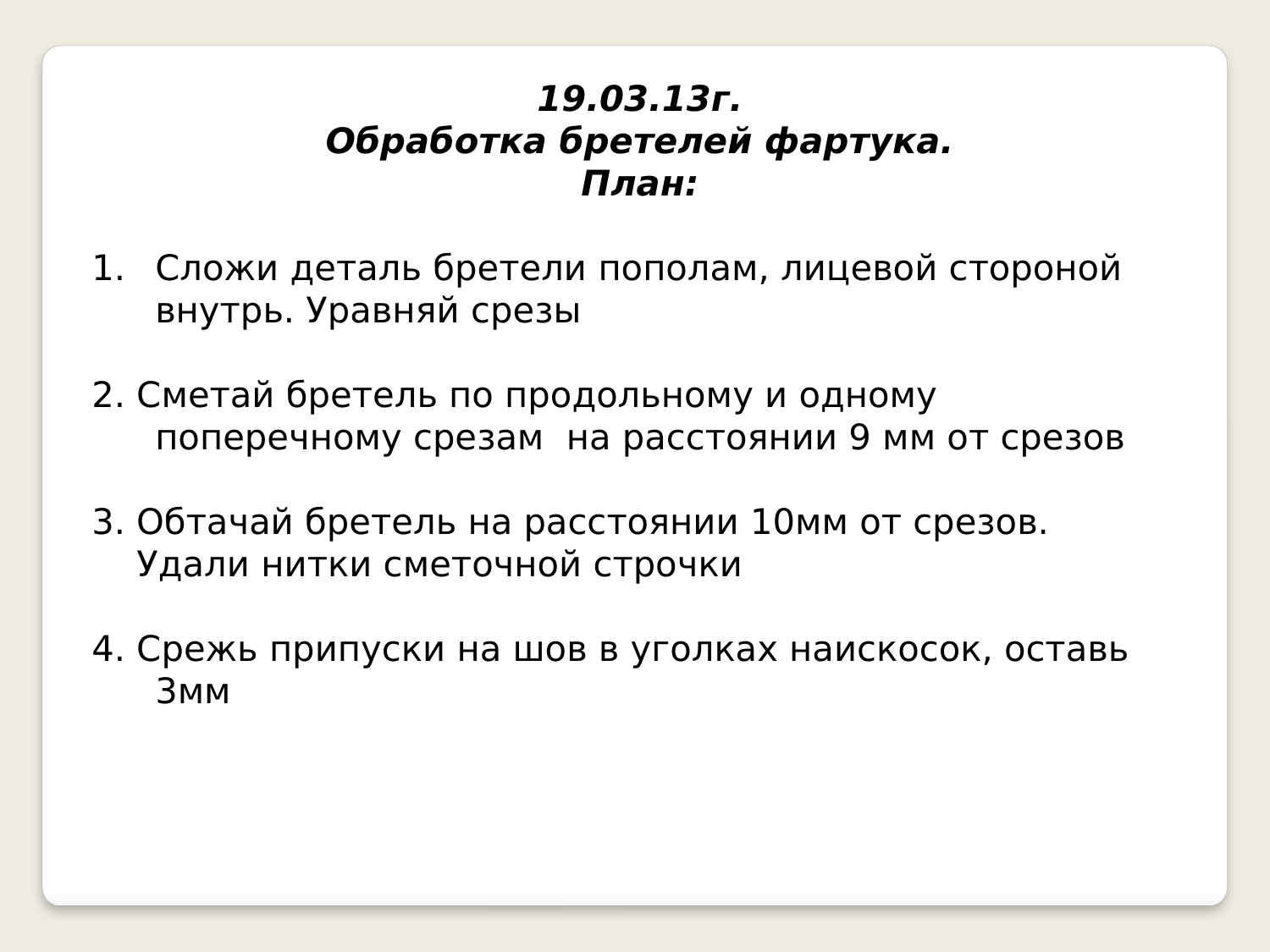

19.03.13г.
Обработка бретелей фартука.
План:

Сложи деталь бретели пополам, лицевой стороной внутрь. Уравняй срезы

2. Сметай бретель по продольному и одному поперечному срезам  на расстоянии 9 мм от срезов

3. Обтачай бретель на расстоянии 10мм от срезов.
    Удали нитки сметочной строчки

4. Срежь припуски на шов в уголках наискосок, оставь 3мм